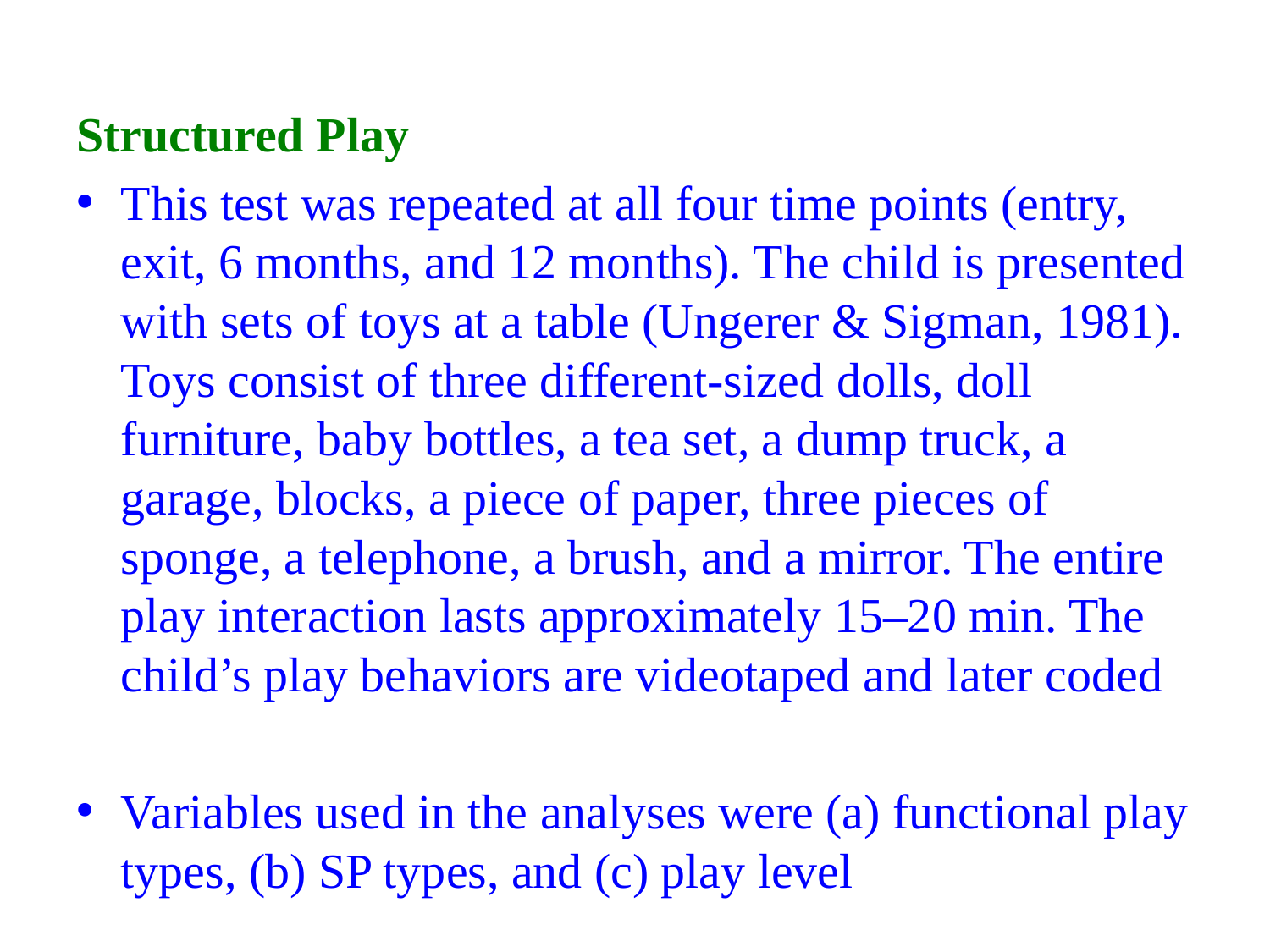

Structured Play
This test was repeated at all four time points (entry, exit, 6 months, and 12 months). The child is presented with sets of toys at a table (Ungerer & Sigman, 1981). Toys consist of three different-sized dolls, doll furniture, baby bottles, a tea set, a dump truck, a garage, blocks, a piece of paper, three pieces of sponge, a telephone, a brush, and a mirror. The entire play interaction lasts approximately 15–20 min. The child’s play behaviors are videotaped and later coded

Variables used in the analyses were (a) functional play types, (b) SP types, and (c) play level